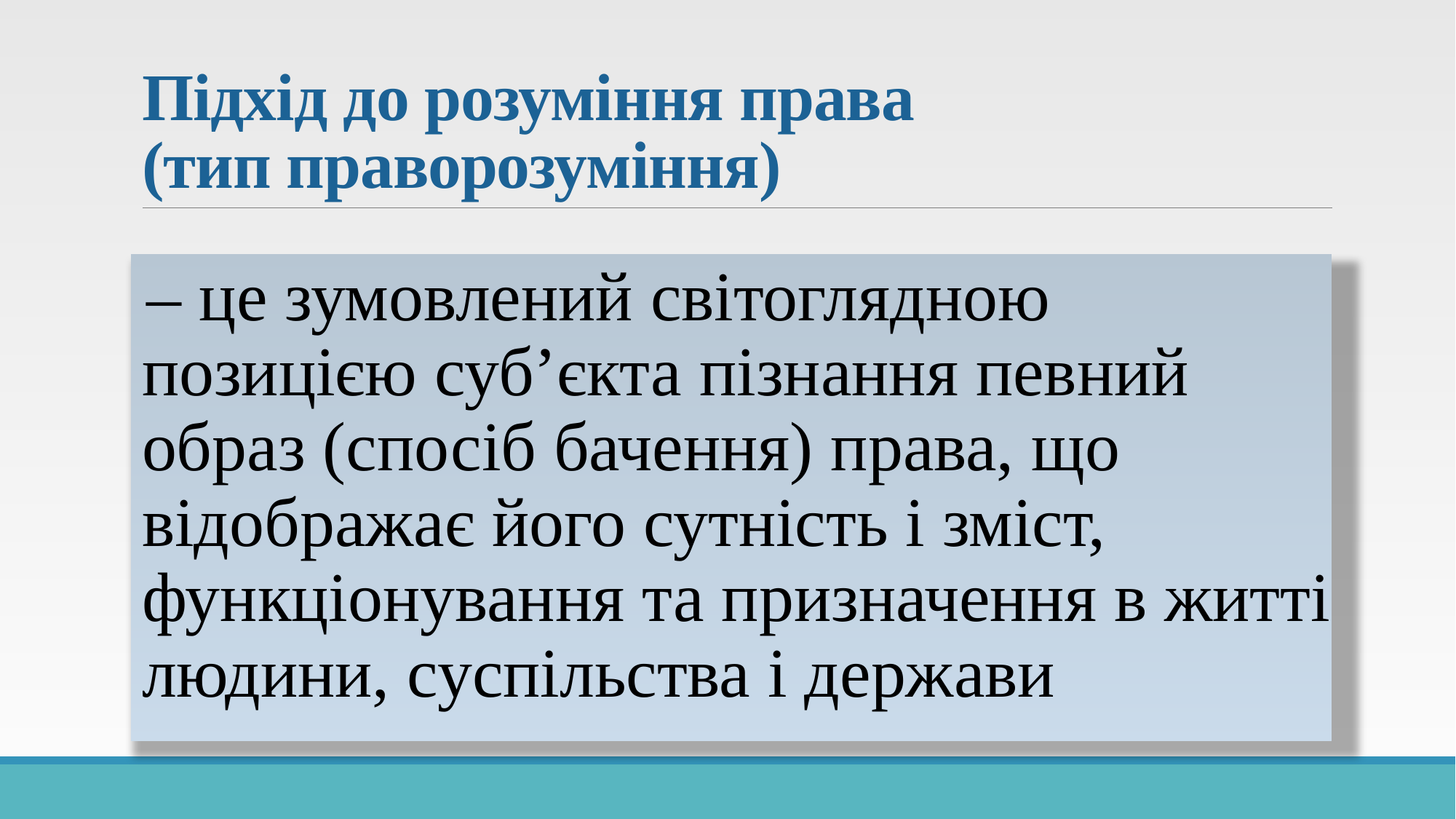

# Підхід до розуміння права (тип праворозуміння)
– це зумовлений світоглядною позицією суб’єкта пізнання певний образ (спосіб бачення) права, що відображає його сутність і зміст, функціонування та призначення в житті людини, суспільства і держави